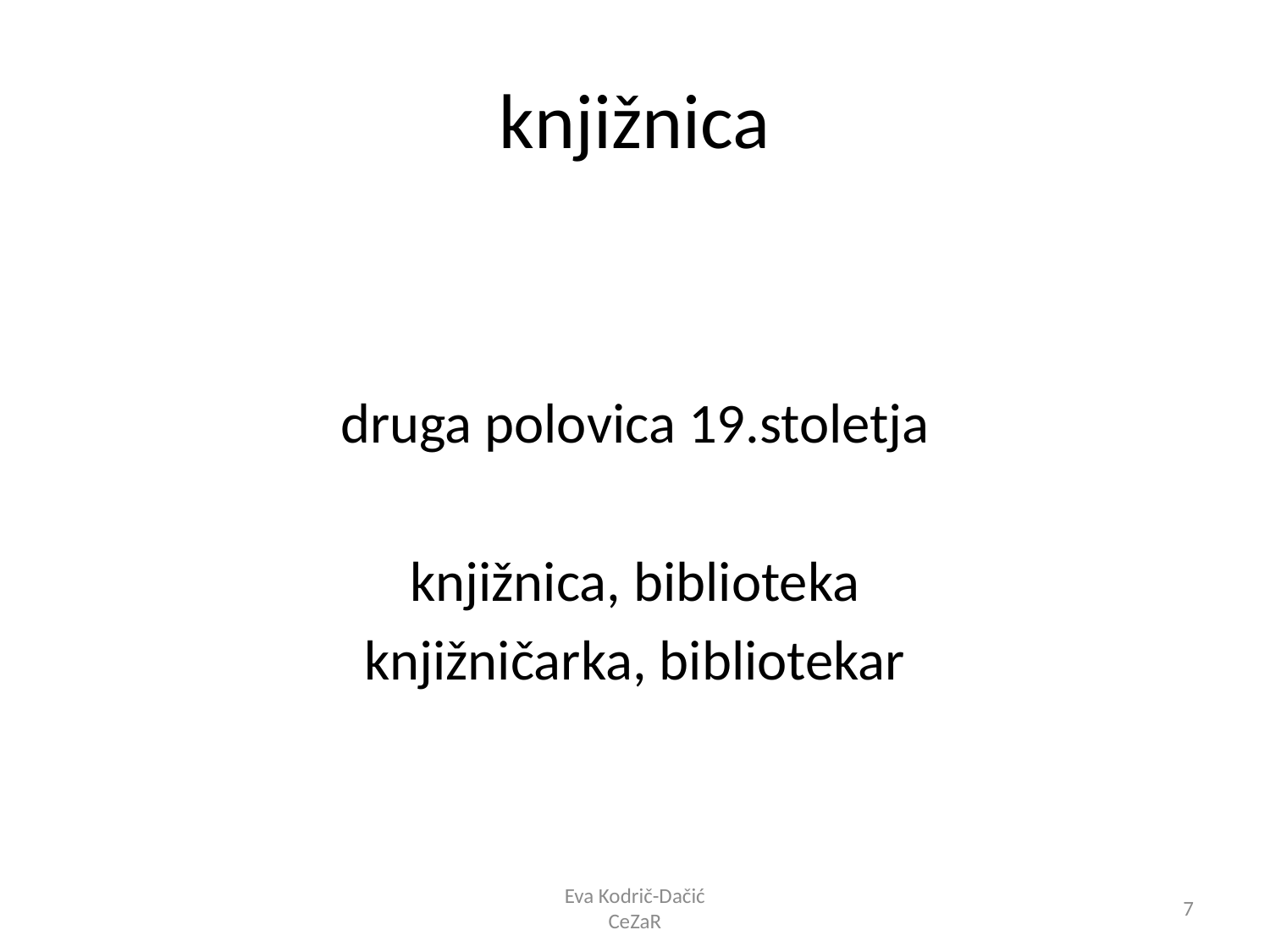

# knjižnica

druga polovica 19.stoletja

knjižnica, biblioteka
knjižničarka, bibliotekar
Eva Kodrič-Dačić
CeZaR
7